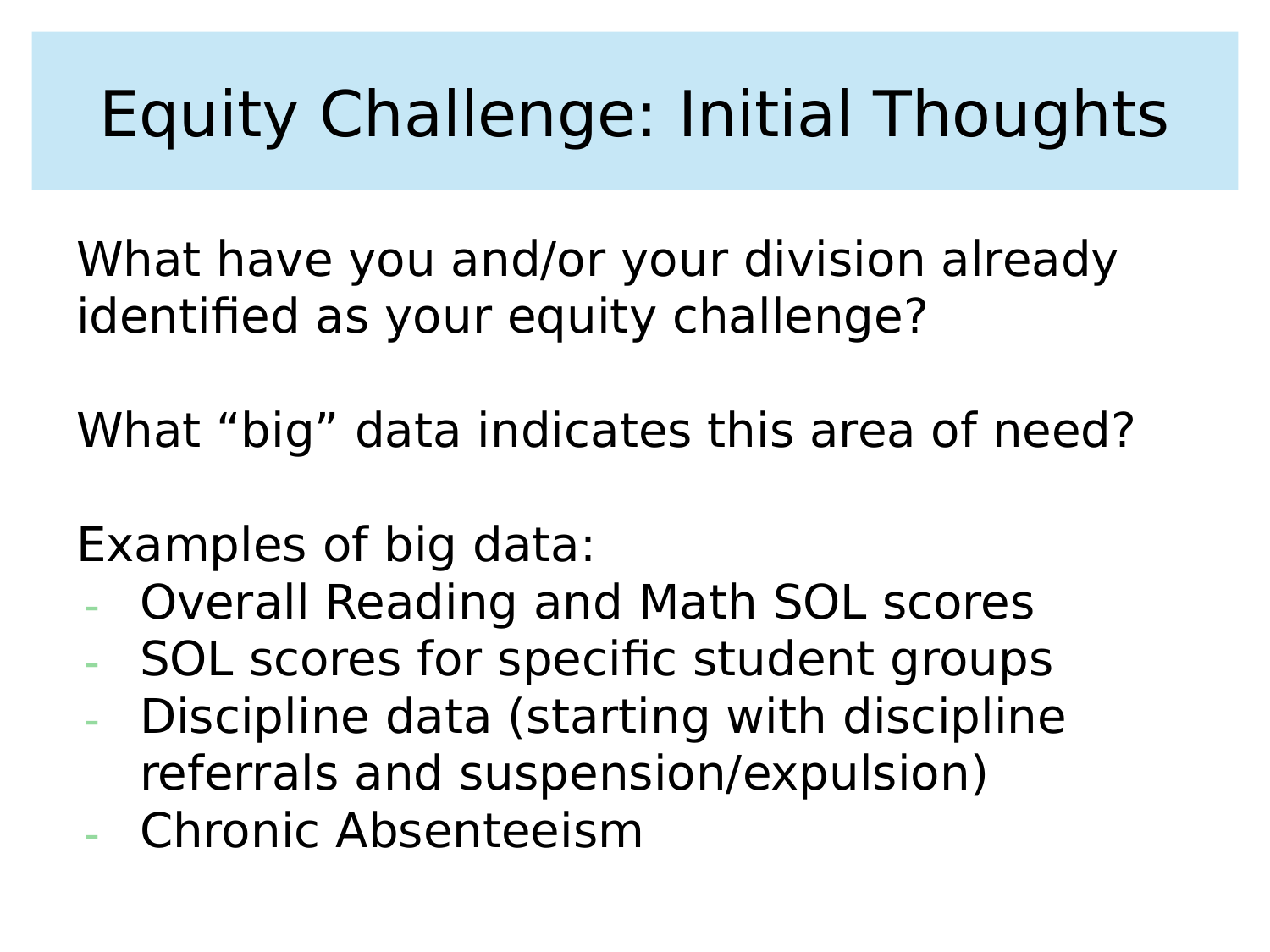

# Equity Challenge: Initial Thoughts
What have you and/or your division already identified as your equity challenge?

What “big” data indicates this area of need?

Examples of big data:
Overall Reading and Math SOL scores
SOL scores for specific student groups
Discipline data (starting with discipline referrals and suspension/expulsion)
Chronic Absenteeism